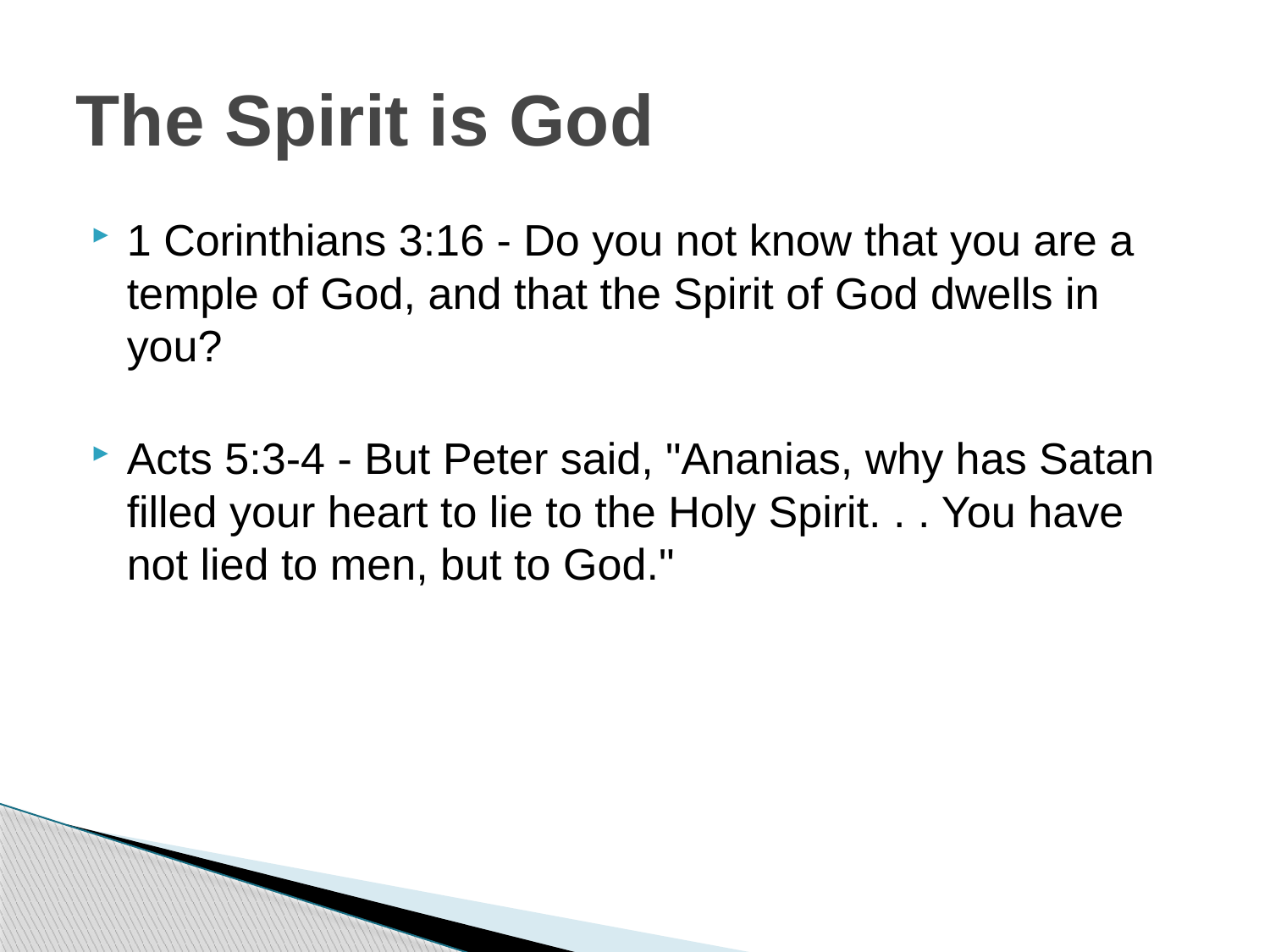

# The Spirit is God
1 Corinthians 3:16 - Do you not know that you are a temple of God, and that the Spirit of God dwells in you?
Acts 5:3-4 - But Peter said, "Ananias, why has Satan filled your heart to lie to the Holy Spirit. . . You have not lied to men, but to God."